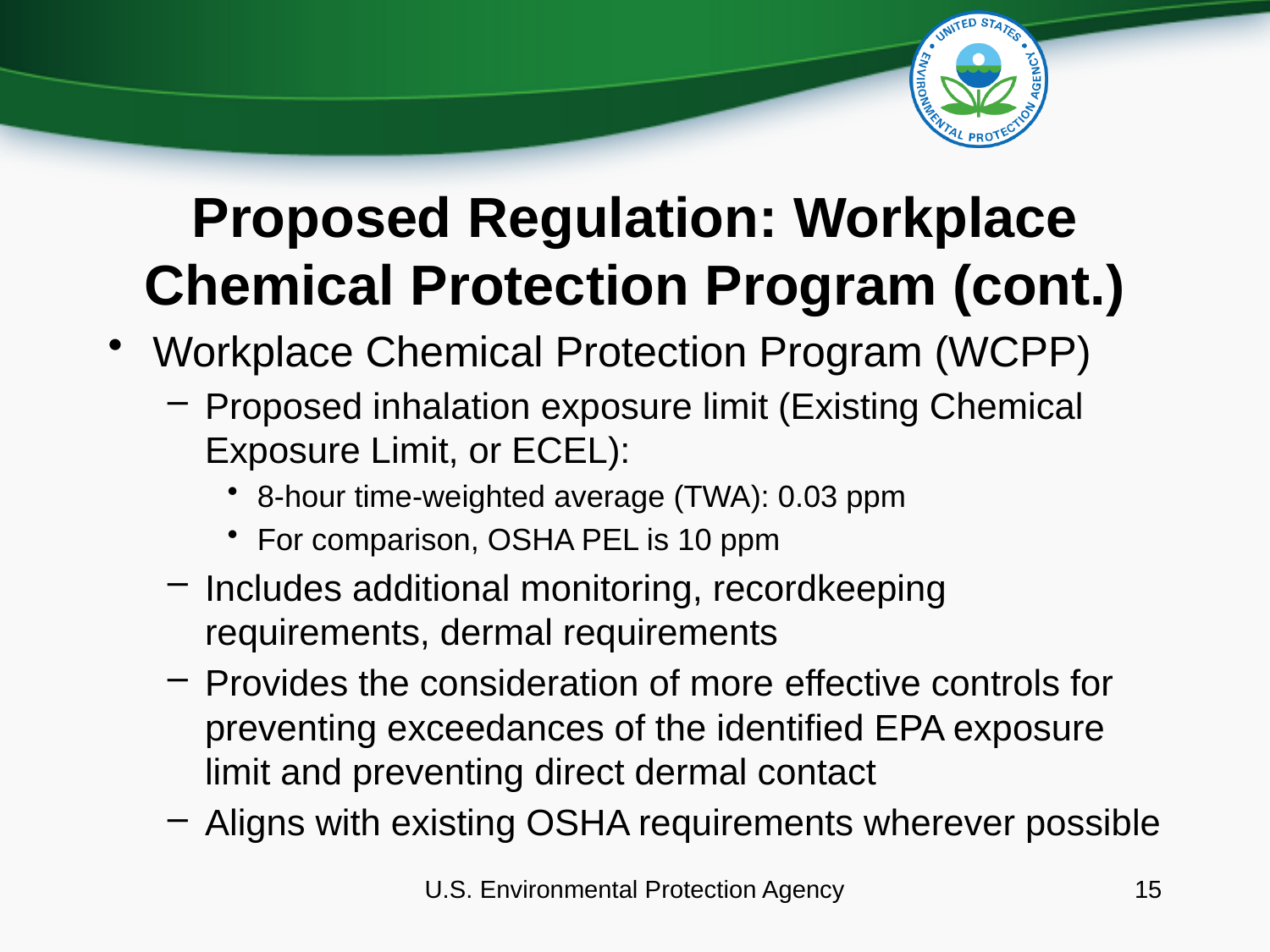

# Proposed Regulation: Workplace Chemical Protection Program (cont.)
Workplace Chemical Protection Program (WCPP)
Proposed inhalation exposure limit (Existing Chemical Exposure Limit, or ECEL):
8-hour time-weighted average (TWA): 0.03 ppm
For comparison, OSHA PEL is 10 ppm
Includes additional monitoring, recordkeeping requirements, dermal requirements
Provides the consideration of more effective controls for preventing exceedances of the identified EPA exposure limit and preventing direct dermal contact
Aligns with existing OSHA requirements wherever possible

U.S. Environmental Protection Agency
15